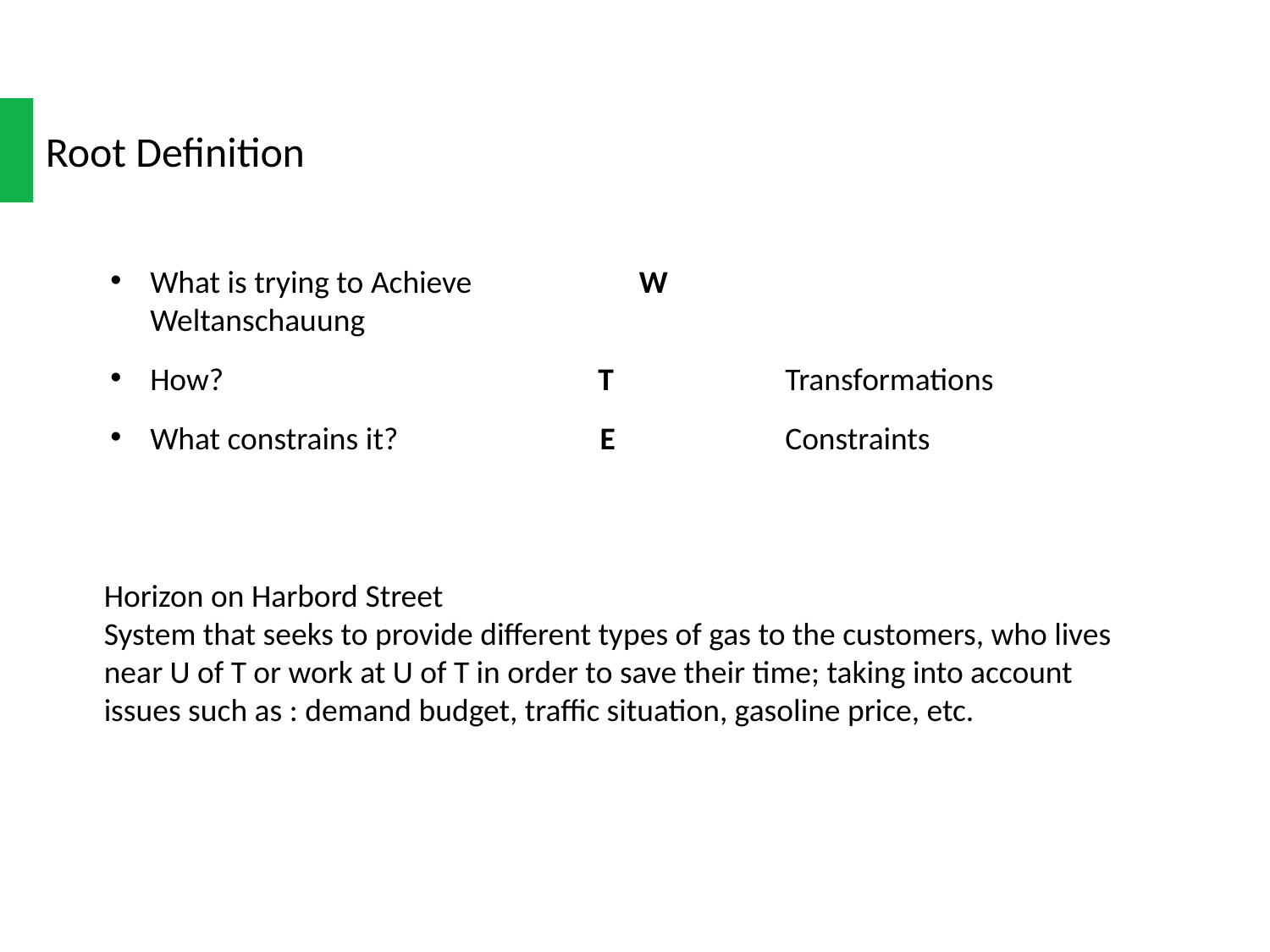

Root Definition
What is trying to Achieve	               W		Weltanschauung
How?                                                    T		Transformations
What constrains it?                            E		Constraints
Horizon on Harbord Street
System that seeks to provide different types of gas to the customers, who lives near U of T or work at U of T in order to save their time; taking into account issues such as : demand budget, traffic situation, gasoline price, etc.